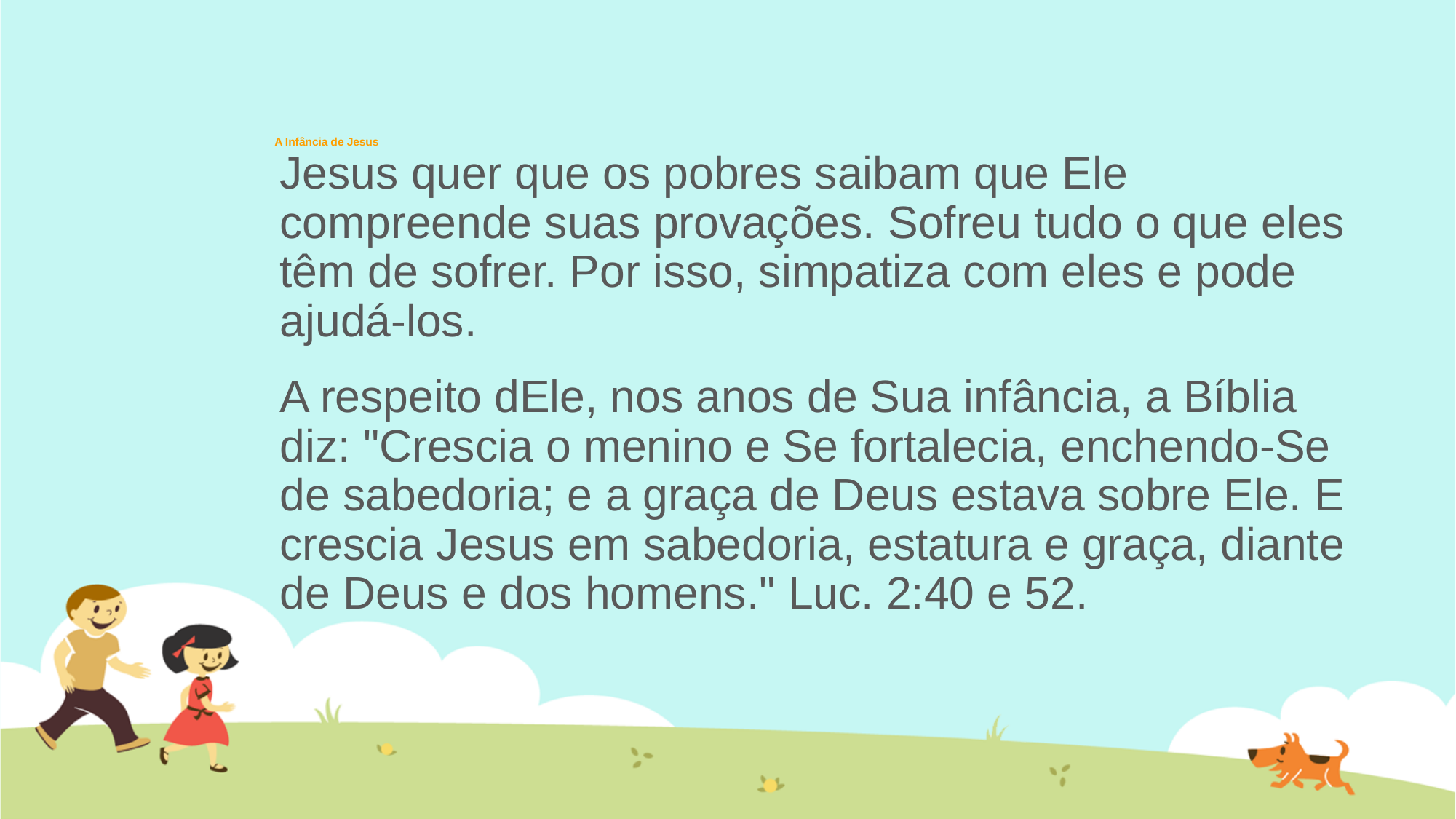

# A Infância de Jesus
Jesus quer que os pobres saibam que Ele compreende suas provações. Sofreu tudo o que eles têm de sofrer. Por isso, simpatiza com eles e pode ajudá-los.
A respeito dEle, nos anos de Sua infância, a Bíblia diz: "Crescia o menino e Se fortalecia, enchendo-Se de sabedoria; e a graça de Deus estava sobre Ele. E crescia Jesus em sabedoria, estatura e graça, diante de Deus e dos homens." Luc. 2:40 e 52.